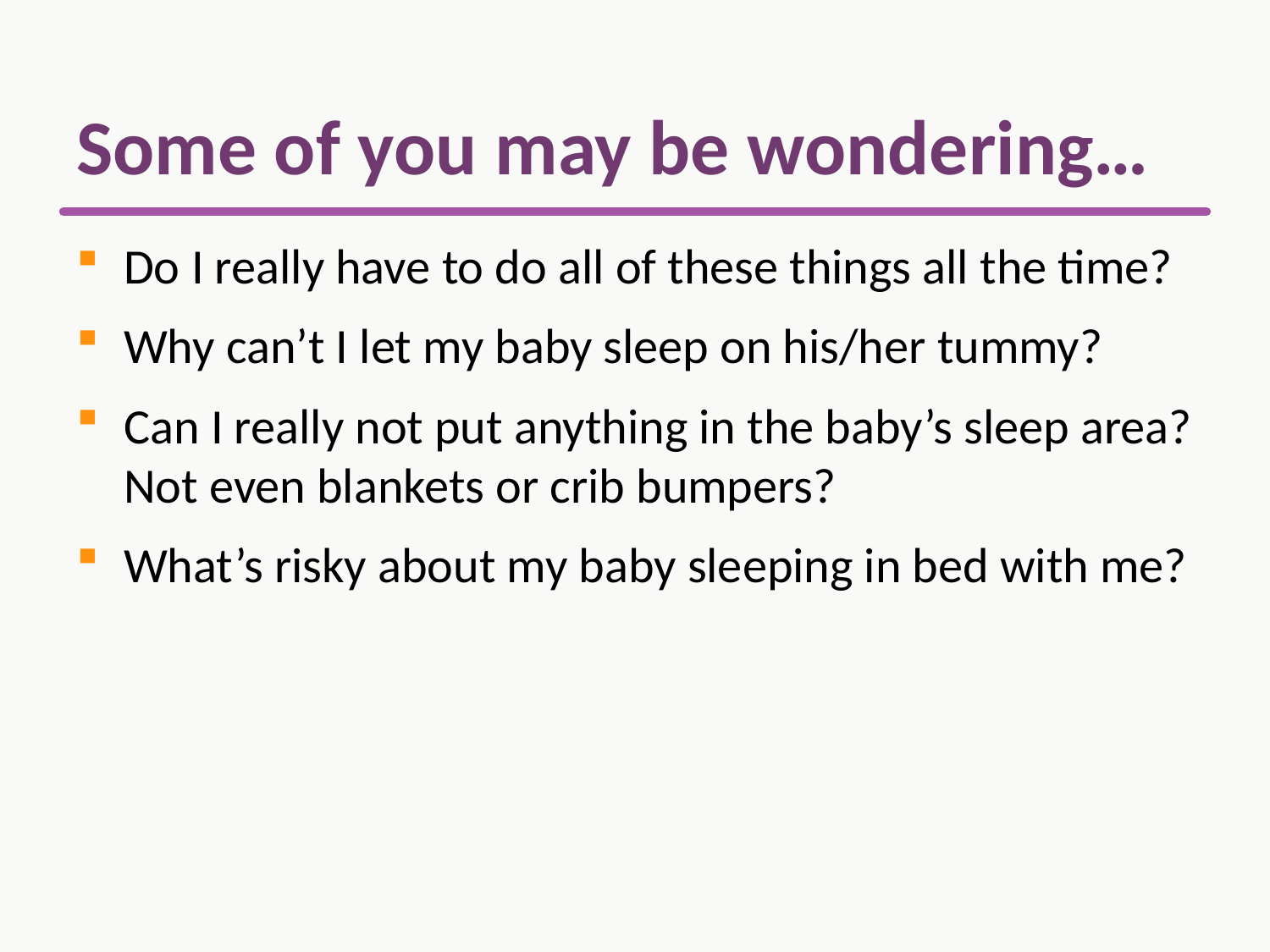

# Some of you may be wondering…
Do I really have to do all of these things all the time?
Why can’t I let my baby sleep on his/her tummy?
Can I really not put anything in the baby’s sleep area? Not even blankets or crib bumpers?
What’s risky about my baby sleeping in bed with me?